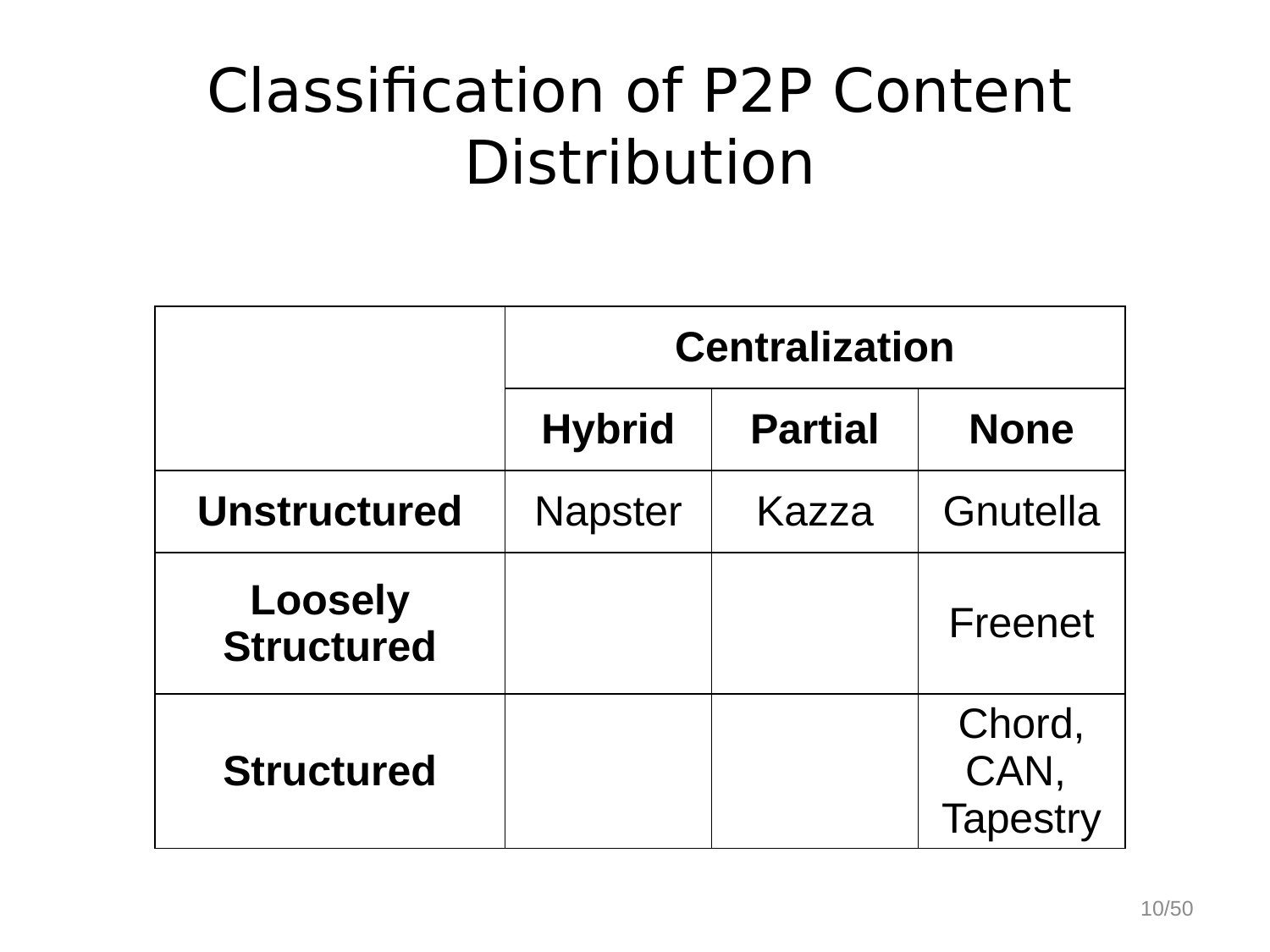

# Classification of P2P Content Distribution
|  | Centralization |  |  |
| --- | --- | --- | --- |
|  | Hybrid | Partial | None |
| Unstructured | Napster | Kazza | Gnutella |
| Loosely Structured |  |  | Freenet |
| Structured |  |  | Chord, CAN, Tapestry |
10/50